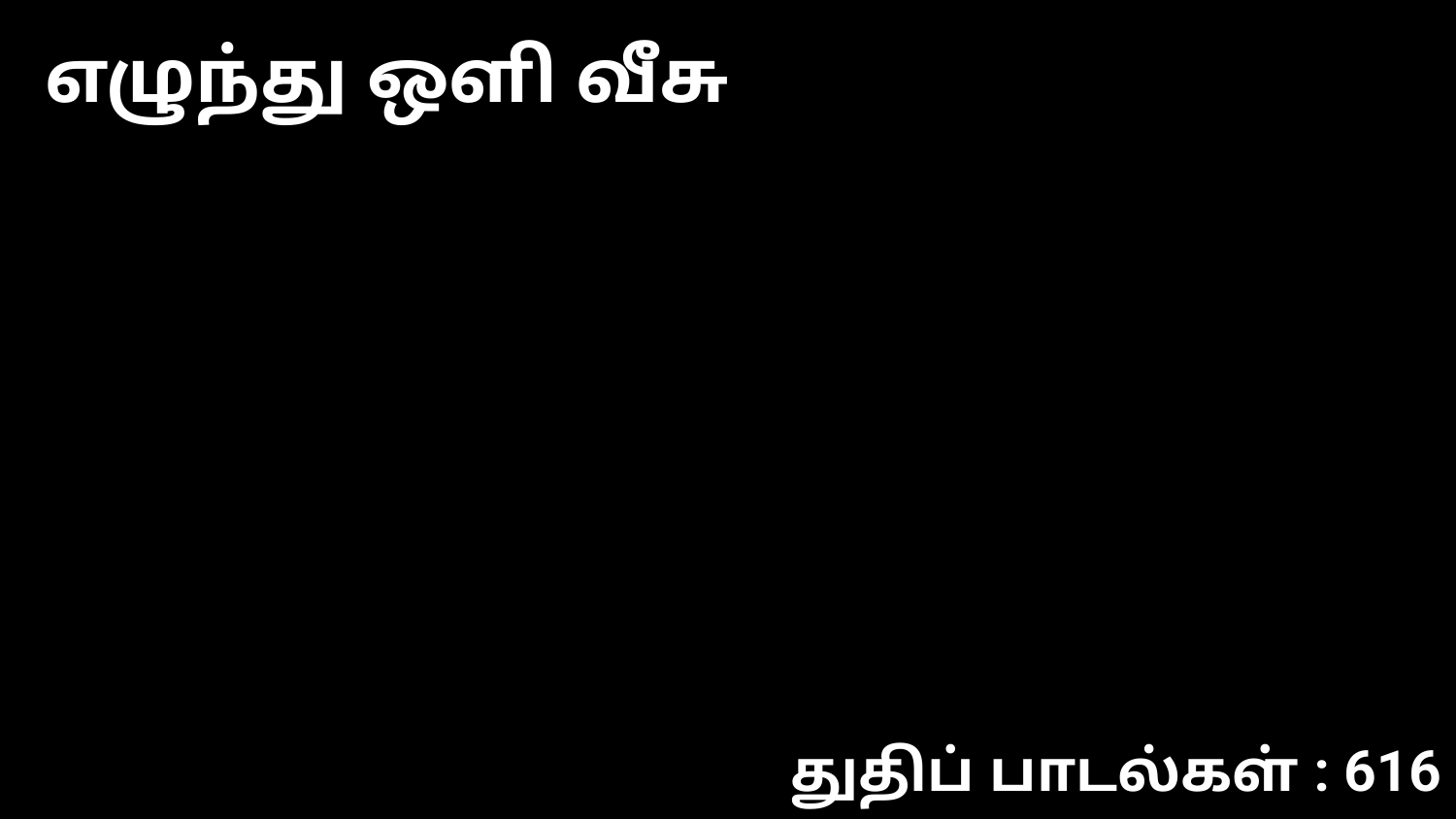

எழுந்து ஒளி வீசு
துதிப் பாடல்கள் : 616